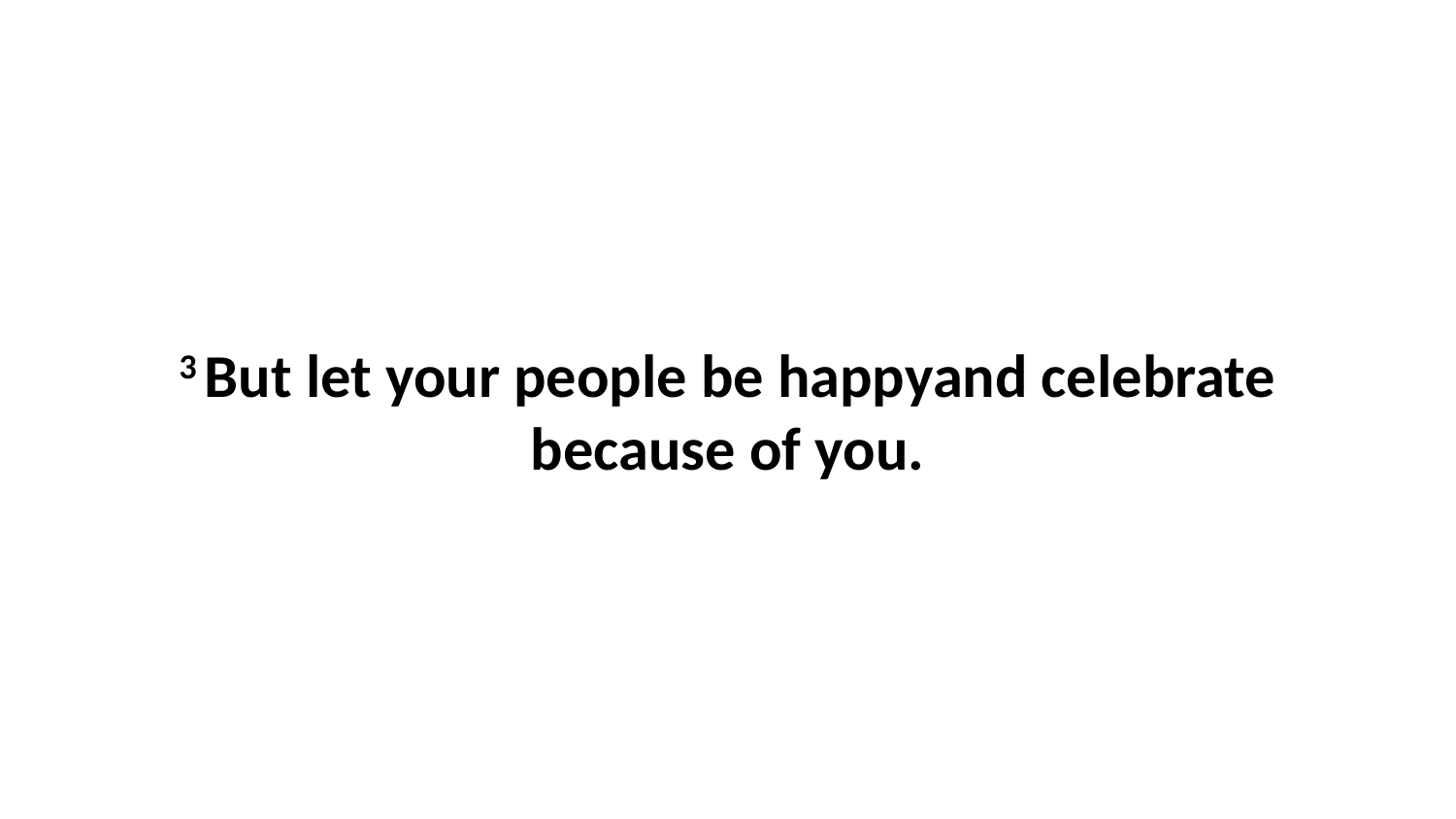

3 But let your people be happyand celebrate because of you.